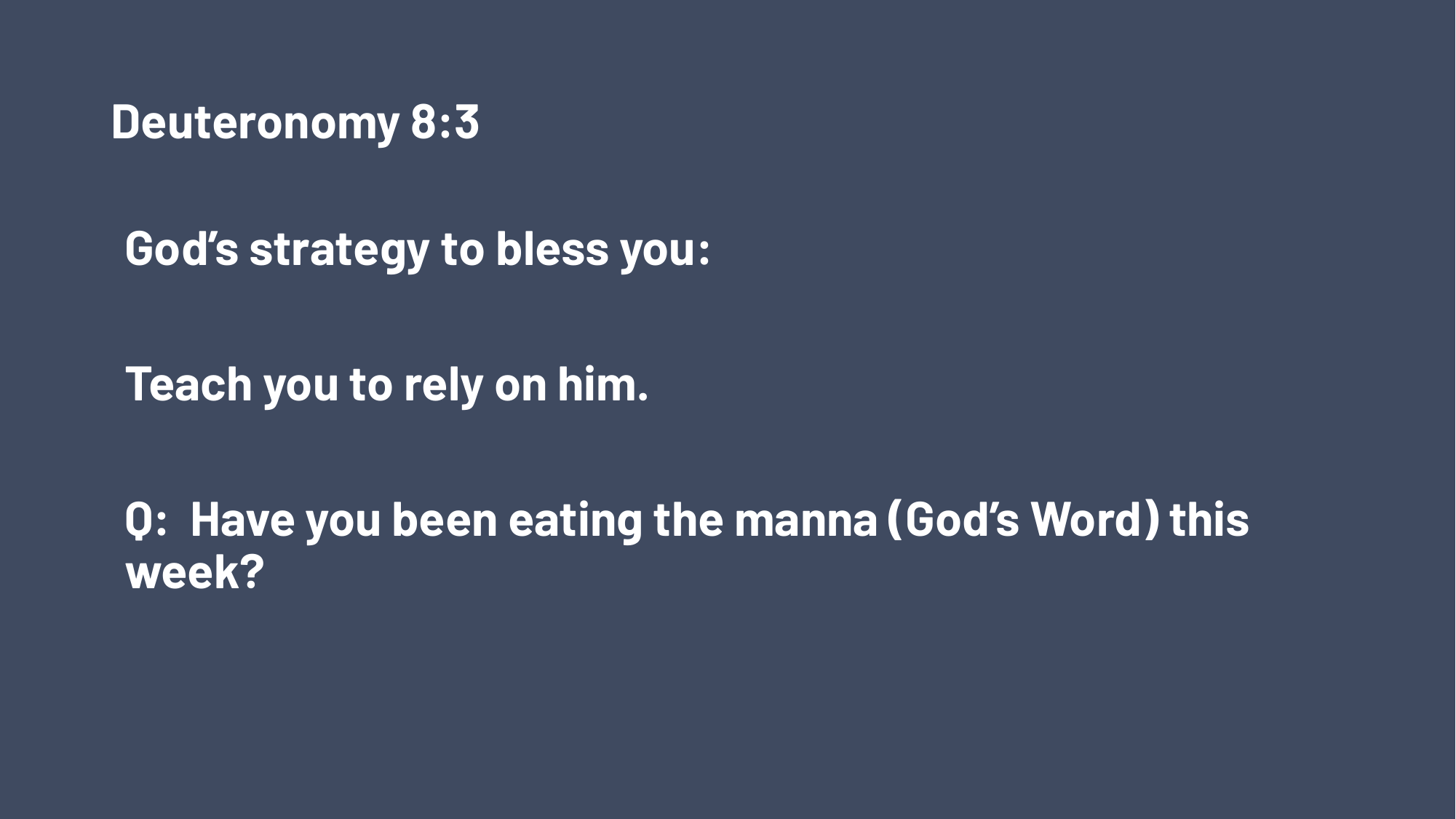

# Deuteronomy 8:3
God’s strategy to bless you:

Teach you to rely on him.

Q:  Have you been eating the manna (God’s Word) this week?